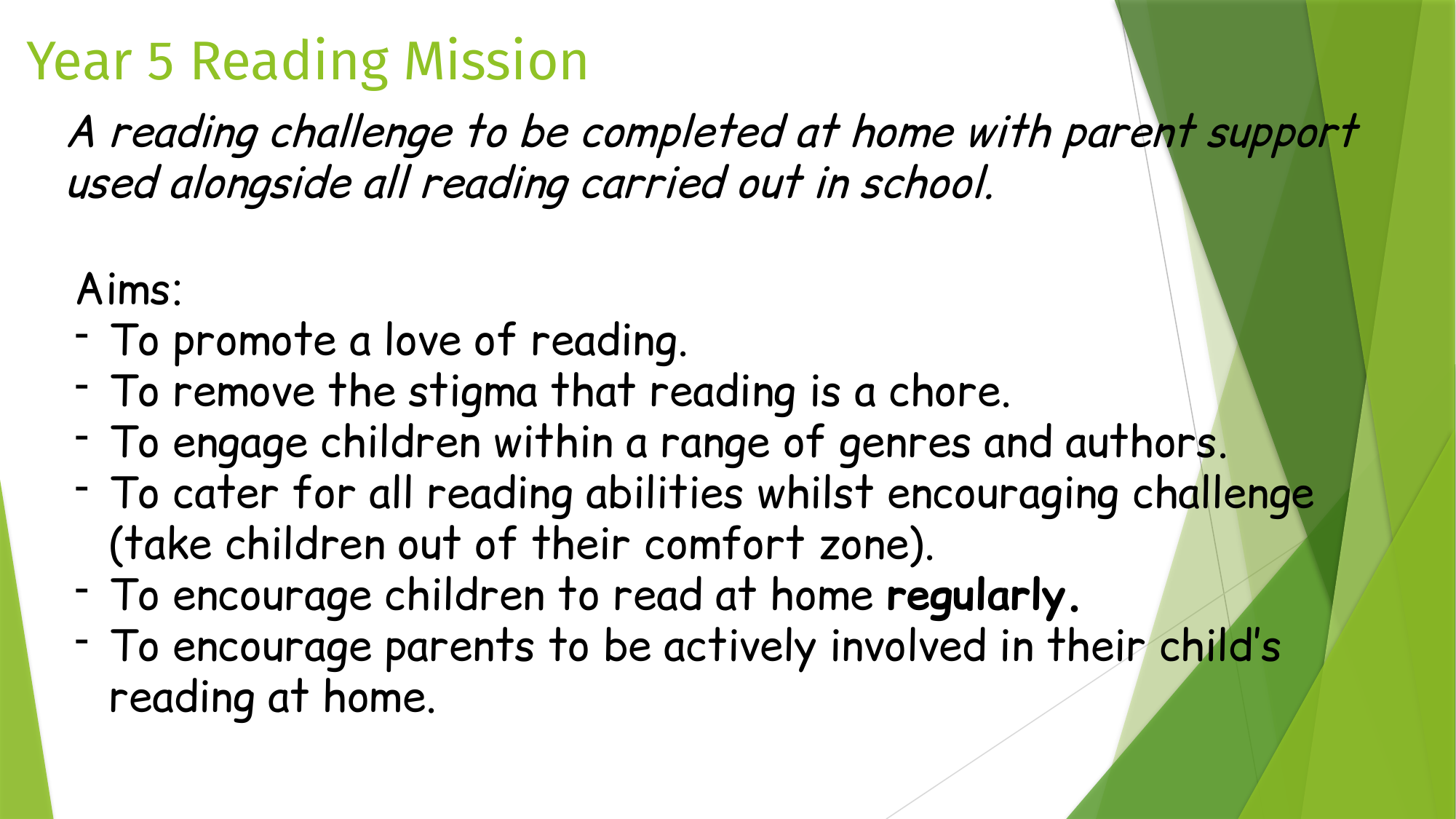

# Year 5 Reading Mission
A reading challenge to be completed at home with parent support used alongside all reading carried out in school.
Aims:
To promote a love of reading.
To remove the stigma that reading is a chore.
To engage children within a range of genres and authors.
To cater for all reading abilities whilst encouraging challenge (take children out of their comfort zone).
To encourage children to read at home regularly.
To encourage parents to be actively involved in their child’s reading at home.